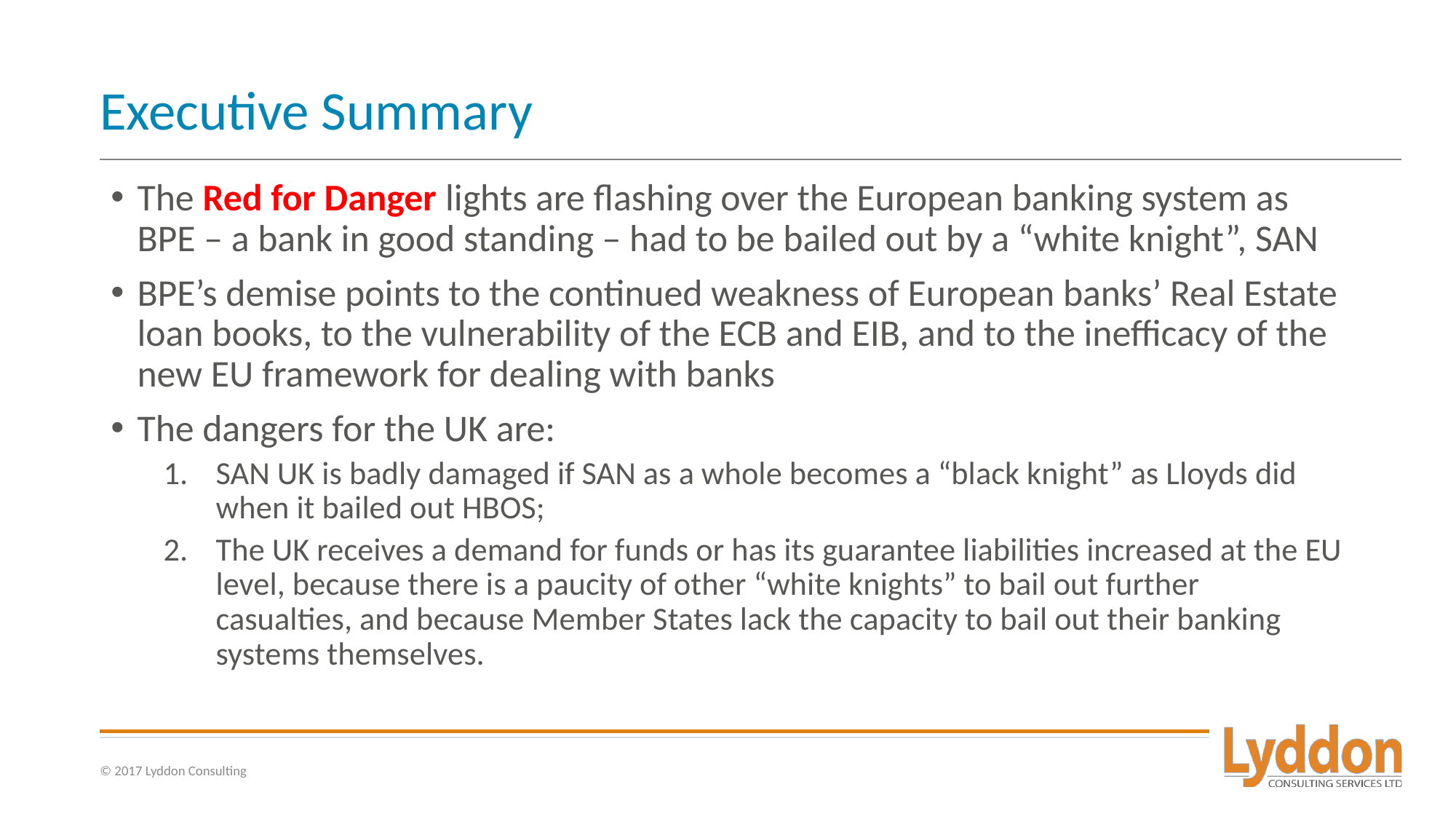

# Executive Summary
The Red for Danger lights are flashing over the European banking system as BPE – a bank in good standing – had to be bailed out by a “white knight”, SAN
BPE’s demise points to the continued weakness of European banks’ Real Estate loan books, to the vulnerability of the ECB and EIB, and to the inefficacy of the new EU framework for dealing with banks
The dangers for the UK are:
SAN UK is badly damaged if SAN as a whole becomes a “black knight” as Lloyds did when it bailed out HBOS;
The UK receives a demand for funds or has its guarantee liabilities increased at the EU level, because there is a paucity of other “white knights” to bail out further casualties, and because Member States lack the capacity to bail out their banking systems themselves.